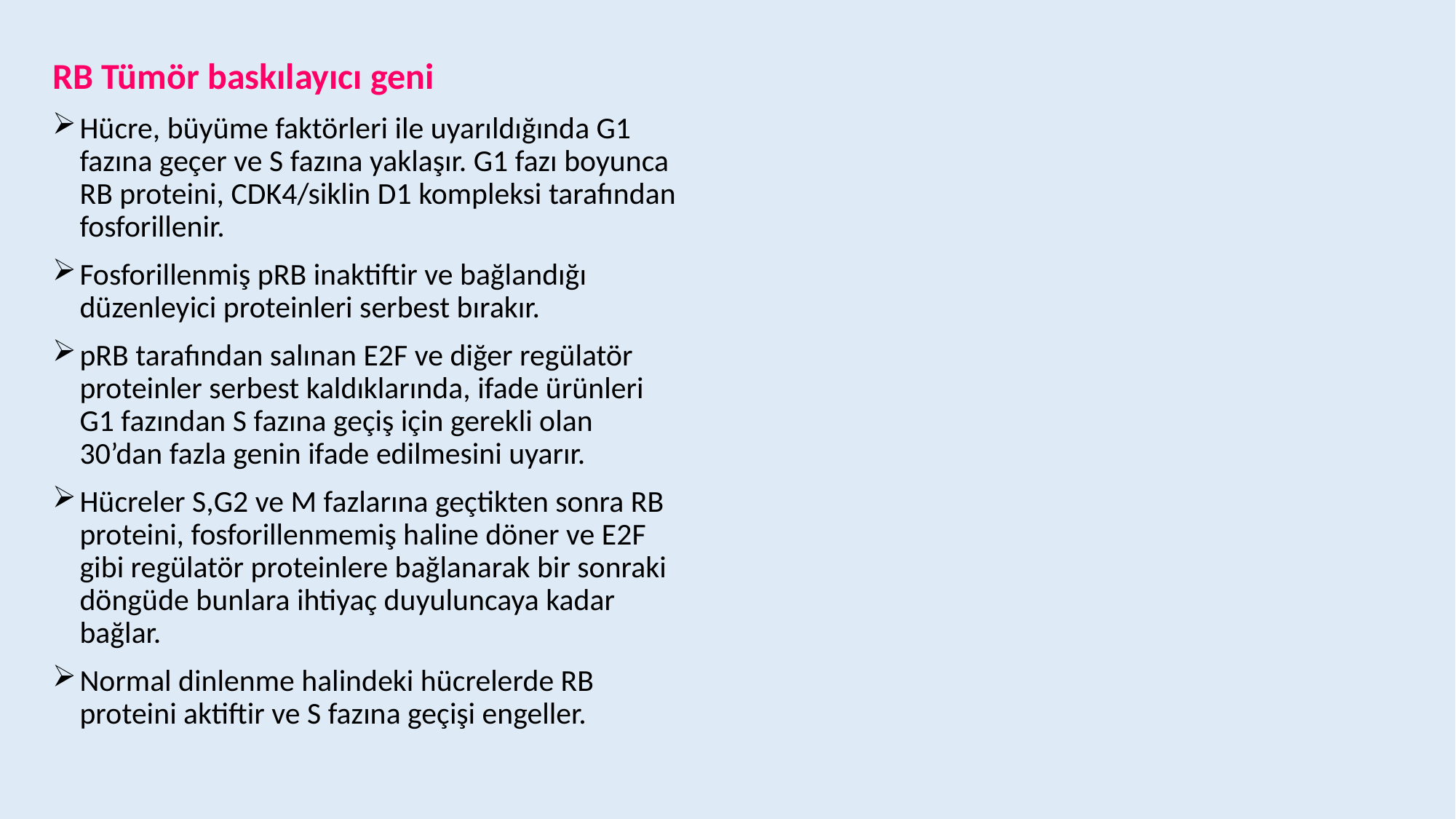

RB Tümör baskılayıcı geni
Hücre, büyüme faktörleri ile uyarıldığında G1 fazına geçer ve S fazına yaklaşır. G1 fazı boyunca RB proteini, CDK4/siklin D1 kompleksi tarafından fosforillenir.
Fosforillenmiş pRB inaktiftir ve bağlandığı düzenleyici proteinleri serbest bırakır.
pRB tarafından salınan E2F ve diğer regülatör proteinler serbest kaldıklarında, ifade ürünleri G1 fazından S fazına geçiş için gerekli olan 30’dan fazla genin ifade edilmesini uyarır.
Hücreler S,G2 ve M fazlarına geçtikten sonra RB proteini, fosforillenmemiş haline döner ve E2F gibi regülatör proteinlere bağlanarak bir sonraki döngüde bunlara ihtiyaç duyuluncaya kadar bağlar.
Normal dinlenme halindeki hücrelerde RB proteini aktiftir ve S fazına geçişi engeller.